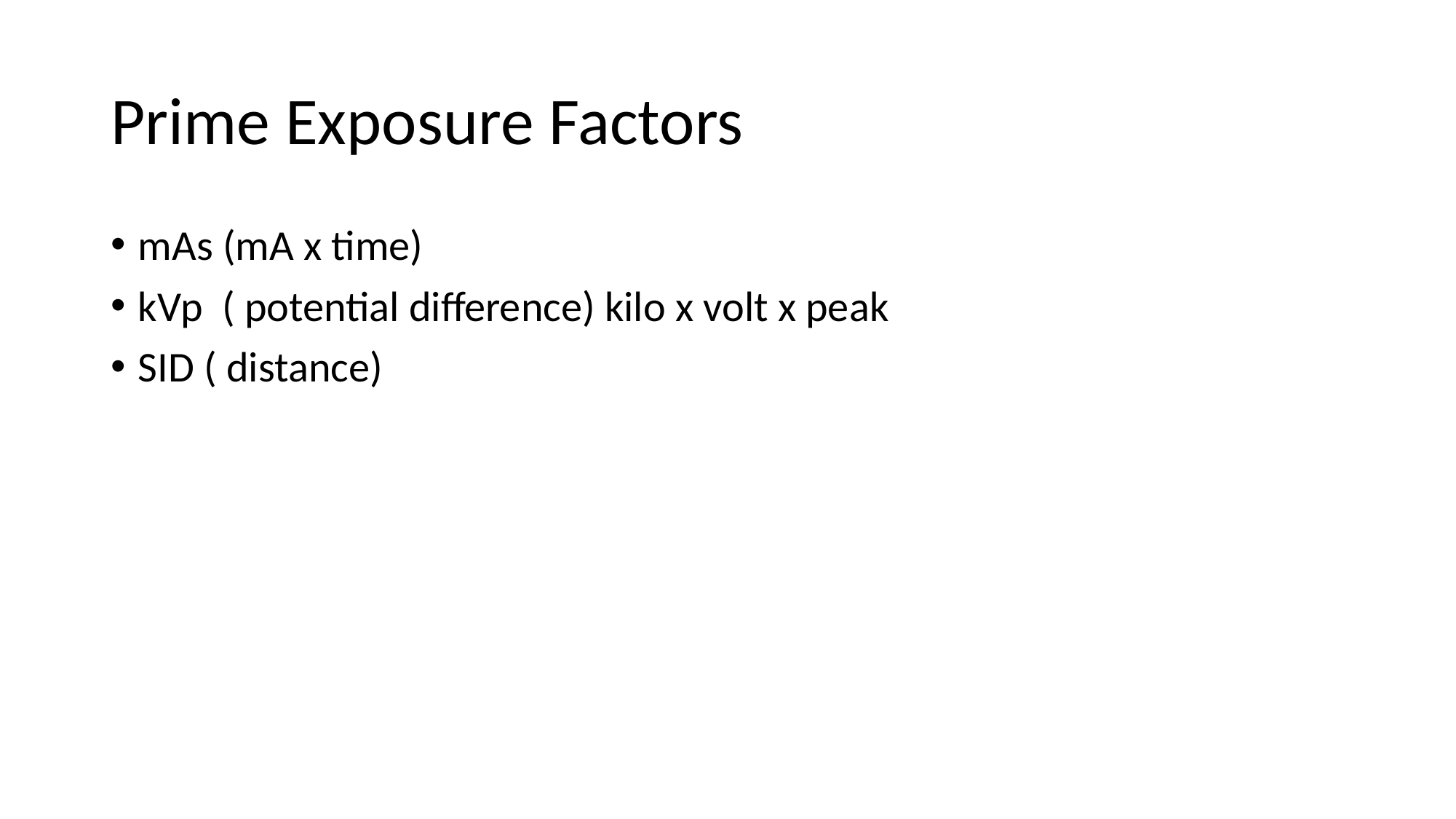

# Prime Exposure Factors
mAs (mA x time)
kVp  ( potential difference) kilo x volt x peak
SID ( distance)